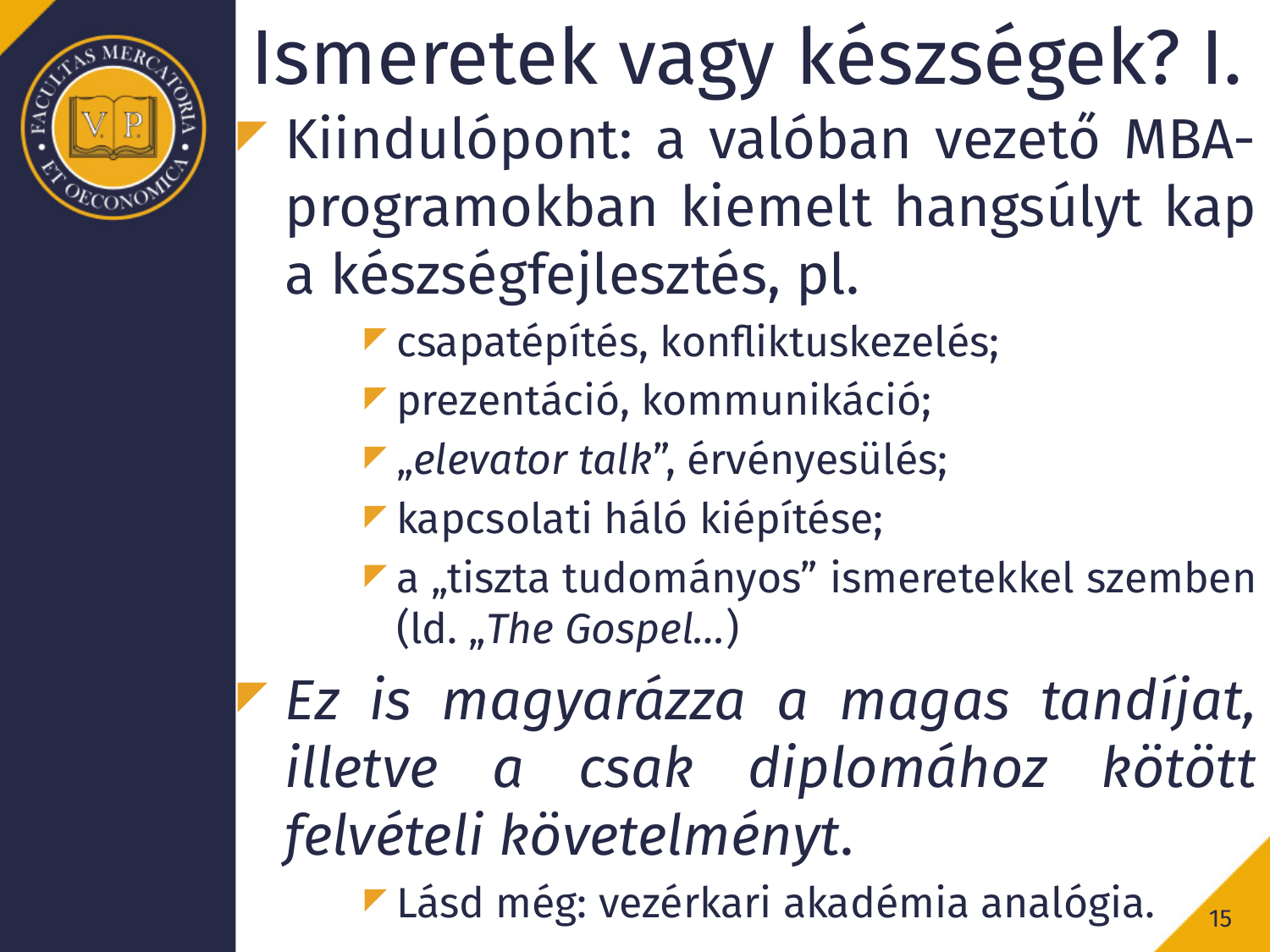

# Ismeretek vagy készségek? I.
Kiindulópont: a valóban vezető MBA-programokban kiemelt hangsúlyt kap a készségfejlesztés, pl.
csapatépítés, konfliktuskezelés;
prezentáció, kommunikáció;
„elevator talk”, érvényesülés;
kapcsolati háló kiépítése;
a „tiszta tudományos” ismeretekkel szemben (ld. „The Gospel…)
Ez is magyarázza a magas tandíjat, illetve a csak diplomához kötött felvételi követelményt.
Lásd még: vezérkari akadémia analógia.
15